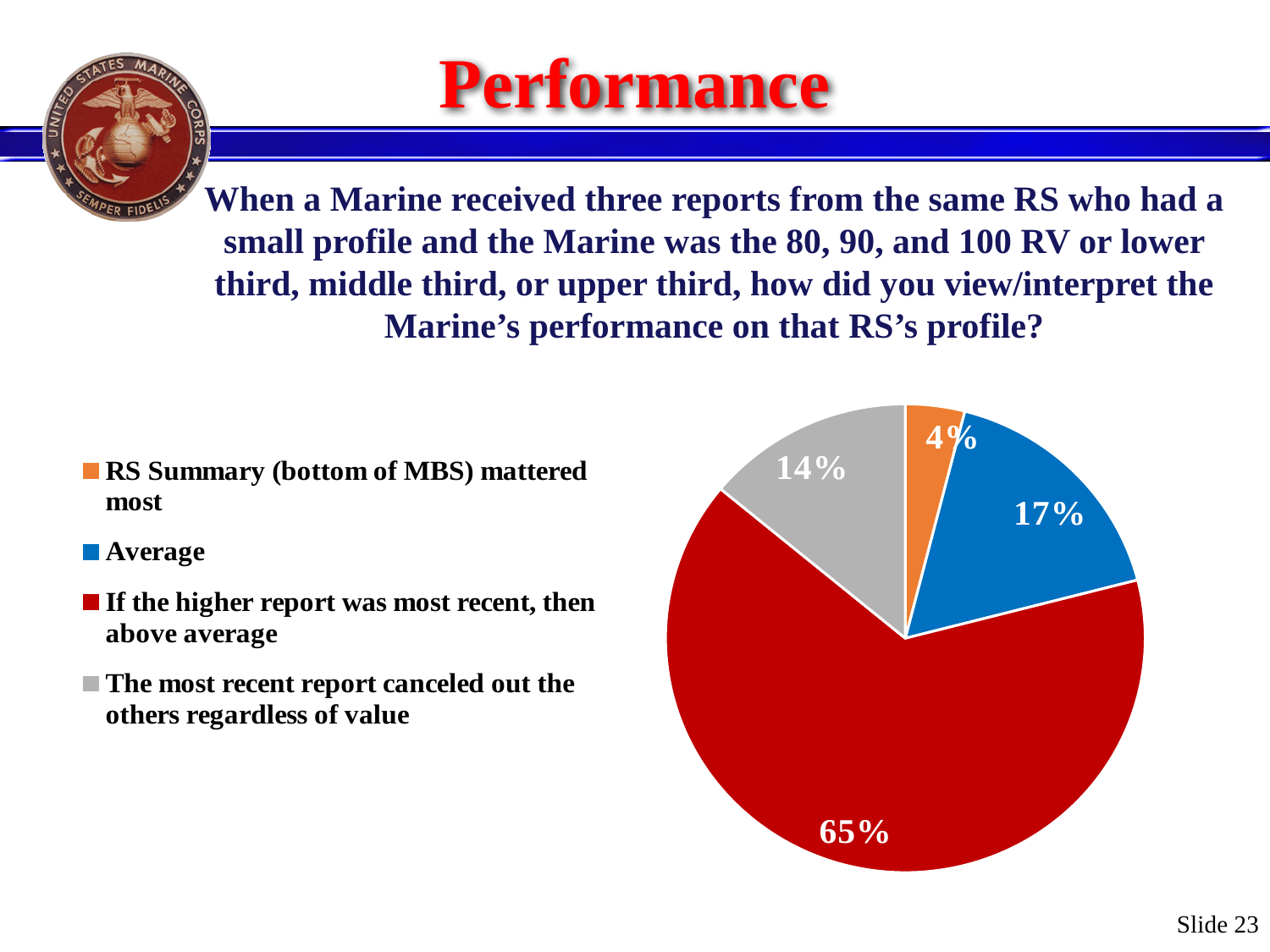

# Performance
When a Marine received three reports from the same RS who had a small profile and the Marine was the 80, 90, and 100 RV or lower third, middle third, or upper third, how did you view/interpret the Marine’s performance on that RS’s profile?

### Chart

| Category |  |
|---|---|
| RS Summary (bottom of MBS) mattered most | 0.04 |
| Average | 0.17 |
| If the higher report was most recent, then above average  | 0.65 |
| The most recent report canceled out the others regardless of value | 0.14 |
Slide 23